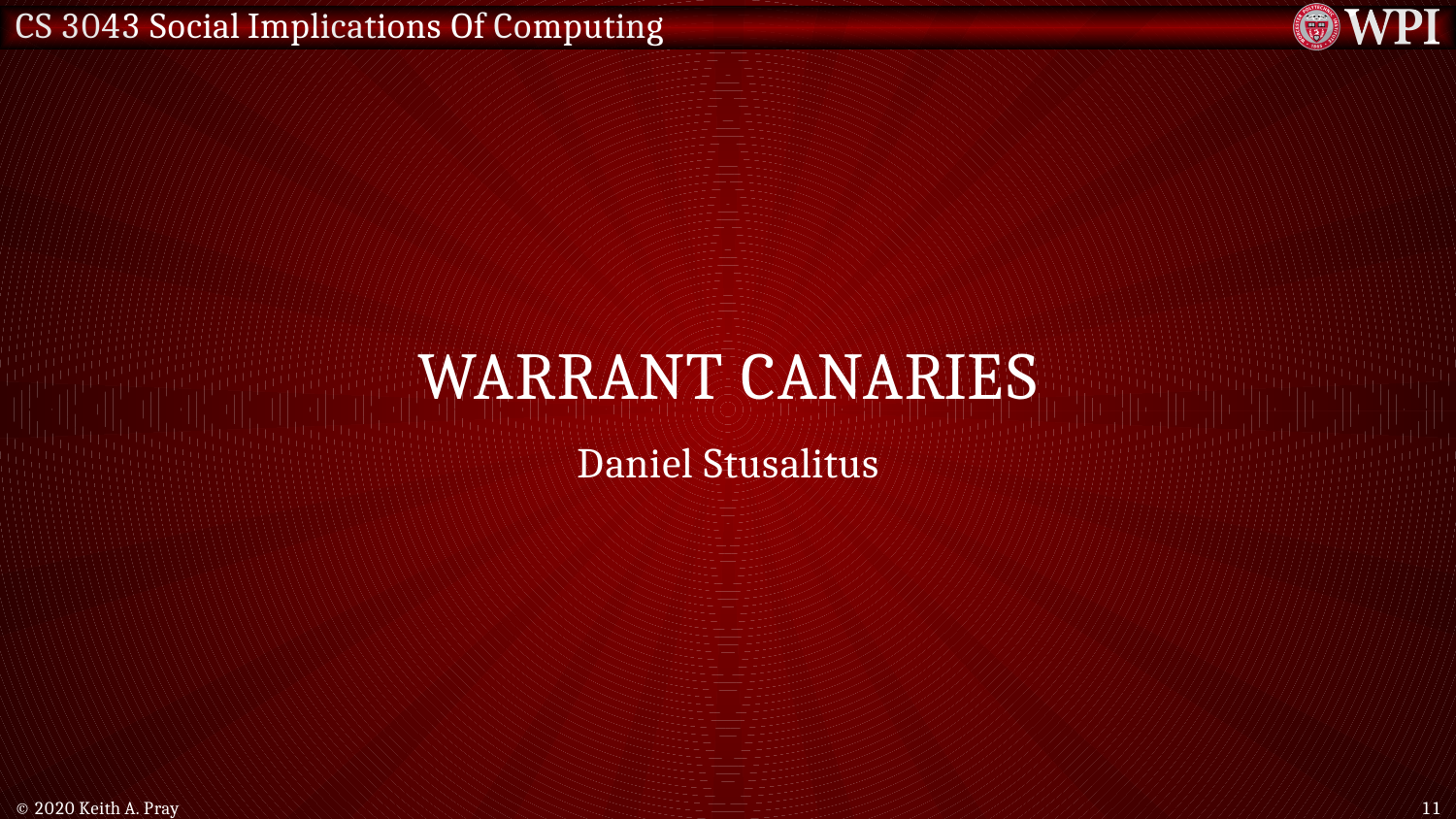

# Warrant canaries
Daniel Stusalitus
© 2020 Keith A. Pray
11